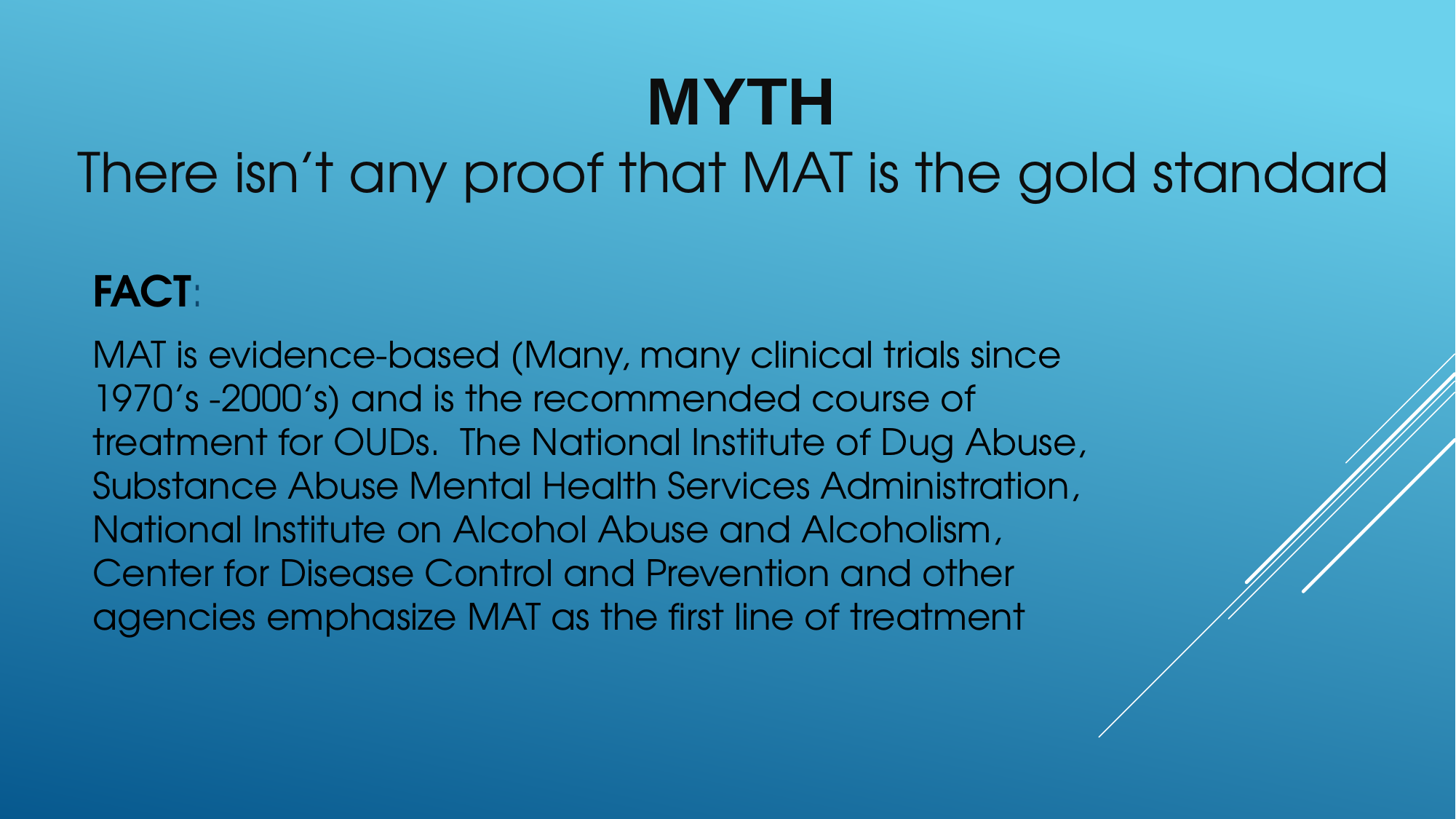

# MYTH There isn’t any proof that MAT is the gold standard
FACT:
MAT is evidence-based (Many, many clinical trials since 1970’s -2000’s) and is the recommended course of treatment for OUDs.  The National Institute of Dug Abuse, Substance Abuse Mental Health Services Administration, National Institute on Alcohol Abuse and Alcoholism, Center for Disease Control and Prevention and other agencies emphasize MAT as the first line of treatment